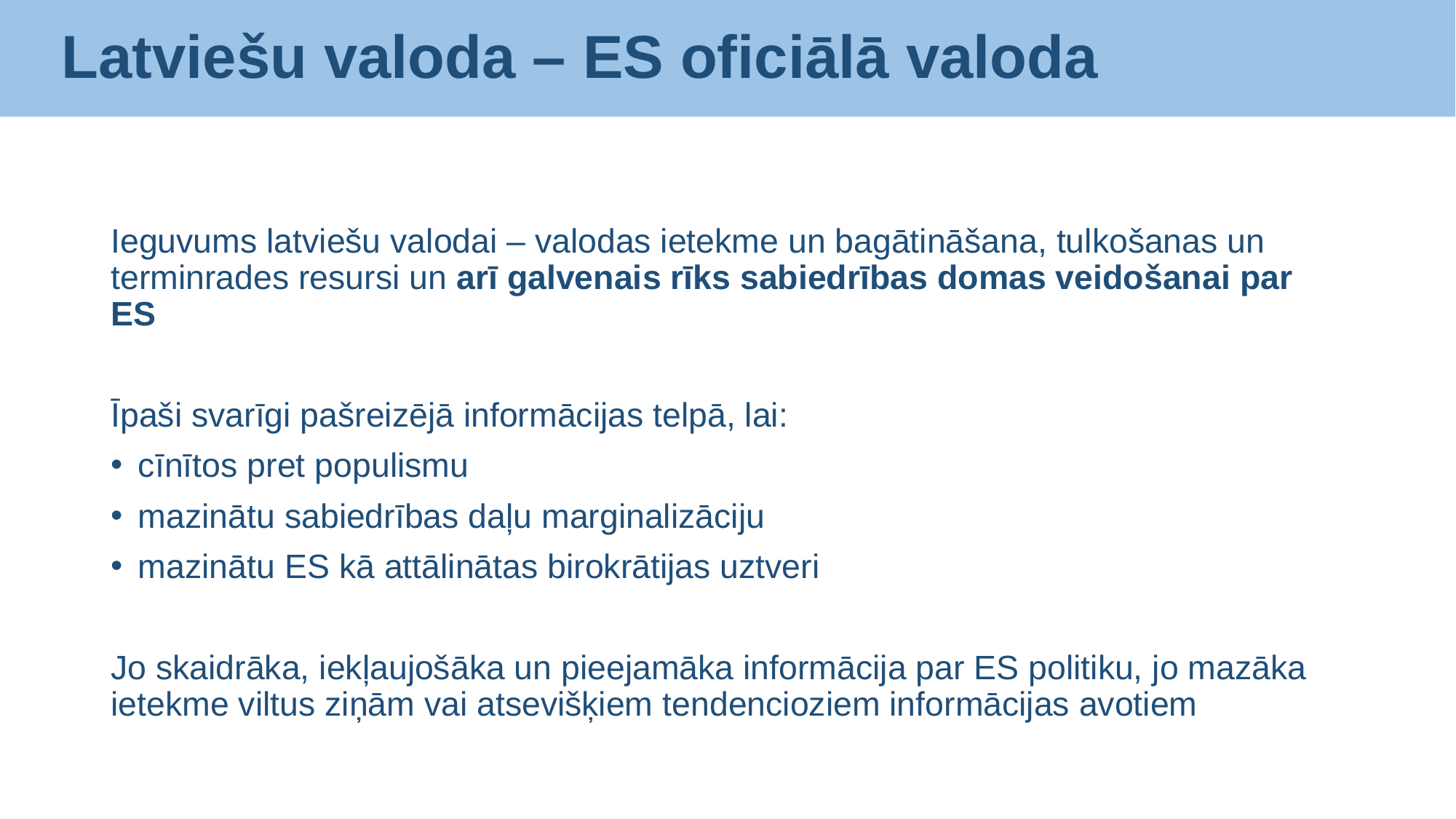

Latviešu valoda – ES oficiālā valoda
Ieguvums latviešu valodai – valodas ietekme un bagātināšana, tulkošanas un terminrades resursi un arī galvenais rīks sabiedrības domas veidošanai par ES

Īpaši svarīgi pašreizējā informācijas telpā, lai:
cīnītos pret populismu
mazinātu sabiedrības daļu marginalizāciju
mazinātu ES kā attālinātas birokrātijas uztveri

Jo skaidrāka, iekļaujošāka un pieejamāka informācija par ES politiku, jo mazāka ietekme viltus ziņām vai atsevišķiem tendencioziem informācijas avotiem